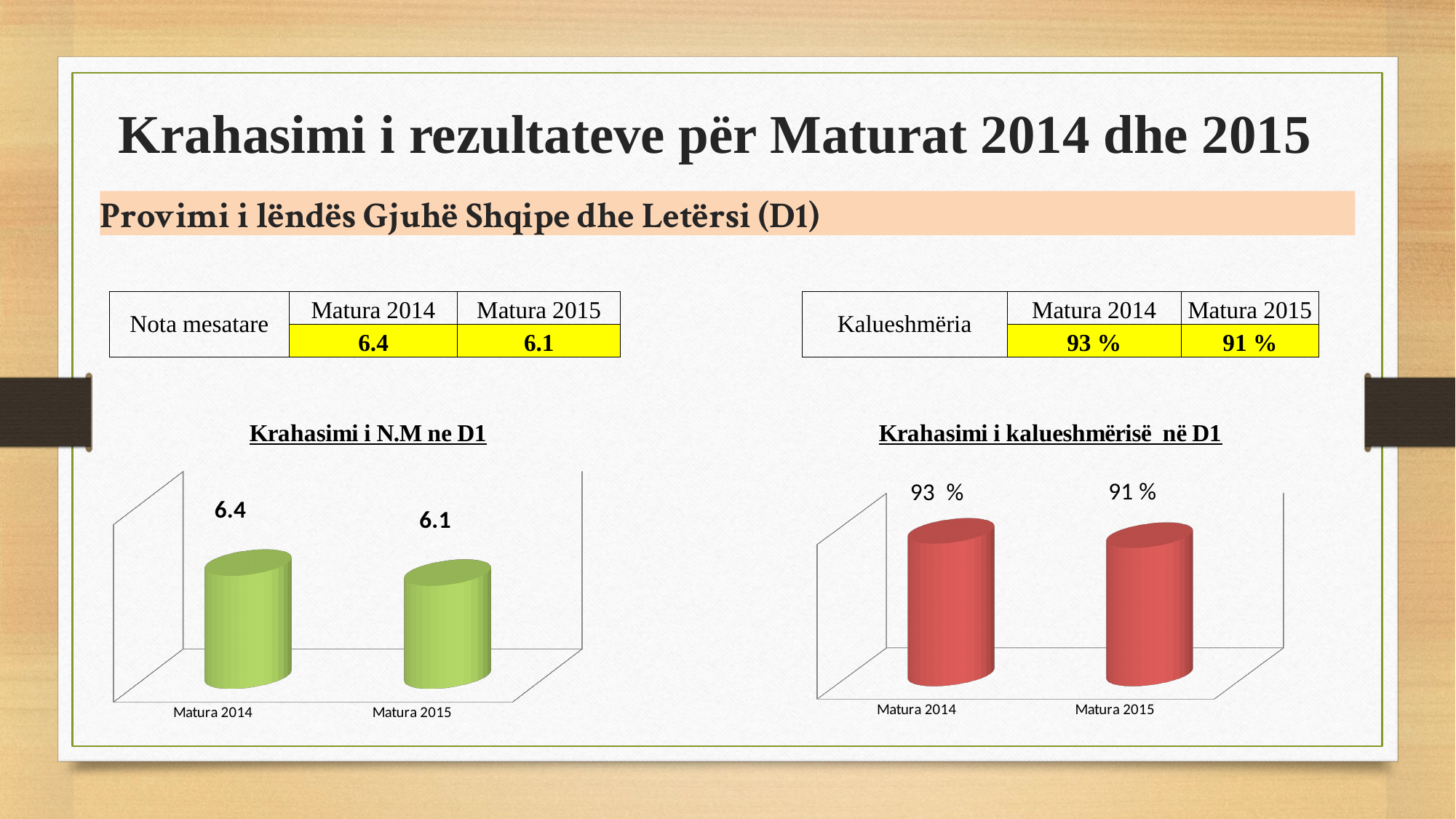

# Krahasimi i rezultateve për Maturat 2014 dhe 2015
Provimi i lëndës Gjuhë Shqipe dhe Letërsi (D1)
| Nota mesatare | Matura 2014 | Matura 2015 |  |  | Kalueshmëria | Matura 2014 | Matura 2015 |
| --- | --- | --- | --- | --- | --- | --- | --- |
|  | 6.4 | 6.1 |  |  |  | 93 % | 91 % |
|  |  |  |  |  |  |  |  |
|  |  |  |  |  |  |  |  |
|  |  |  |  |  |  |  |  |
|  |  |  |  |  |  |  |  |
|  |  |  |  |  |  |  |  |
|  |  |  |  |  |  |  |  |
|  |  |  |  |  |  |  |  |
|  |  |  |  |  |  |  |  |
|  |  |  |  |  |  |  |  |
|  |  |  |  |  |  |  |  |
|  |  |  |  |  |  |  |  |
|  |  |  |  |  |  |  |  |
|  |  |  |  |  |  |  |  |
|  |  |  |  |  |  |  |  |
|  |  |  |  |  |  |  |  |
|  |  |  |  |  |  |  |  |

[unsupported chart]

[unsupported chart]